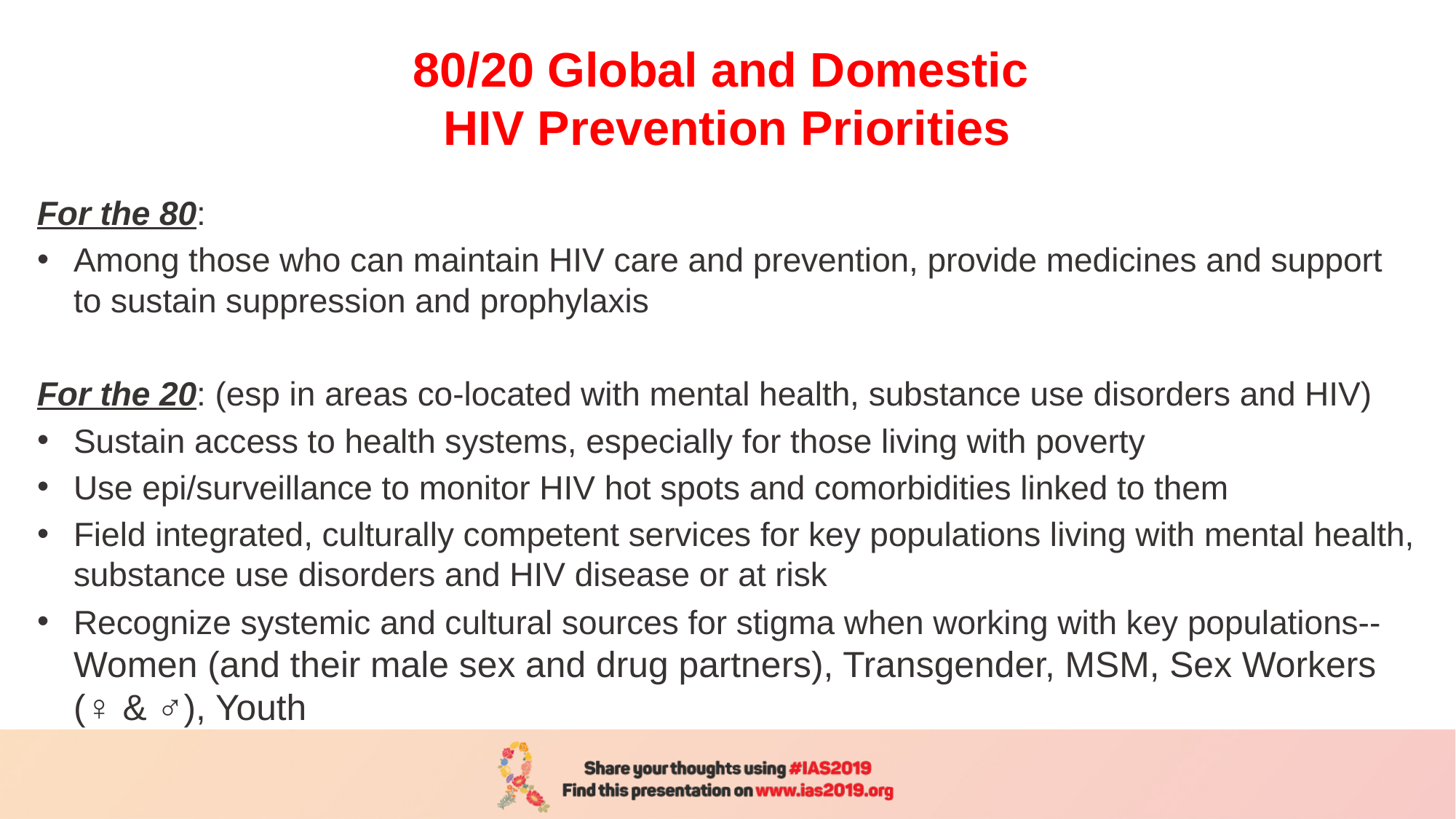

# 80/20 Global and Domestic HIV Prevention Priorities
For the 80:
Among those who can maintain HIV care and prevention, provide medicines and support to sustain suppression and prophylaxis

For the 20: (esp in areas co-located with mental health, substance use disorders and HIV)
Sustain access to health systems, especially for those living with poverty
Use epi/surveillance to monitor HIV hot spots and comorbidities linked to them
Field integrated, culturally competent services for key populations living with mental health, substance use disorders and HIV disease or at risk
Recognize systemic and cultural sources for stigma when working with key populations--Women (and their male sex and drug partners), Transgender, MSM, Sex Workers (♀ & ♂), Youth